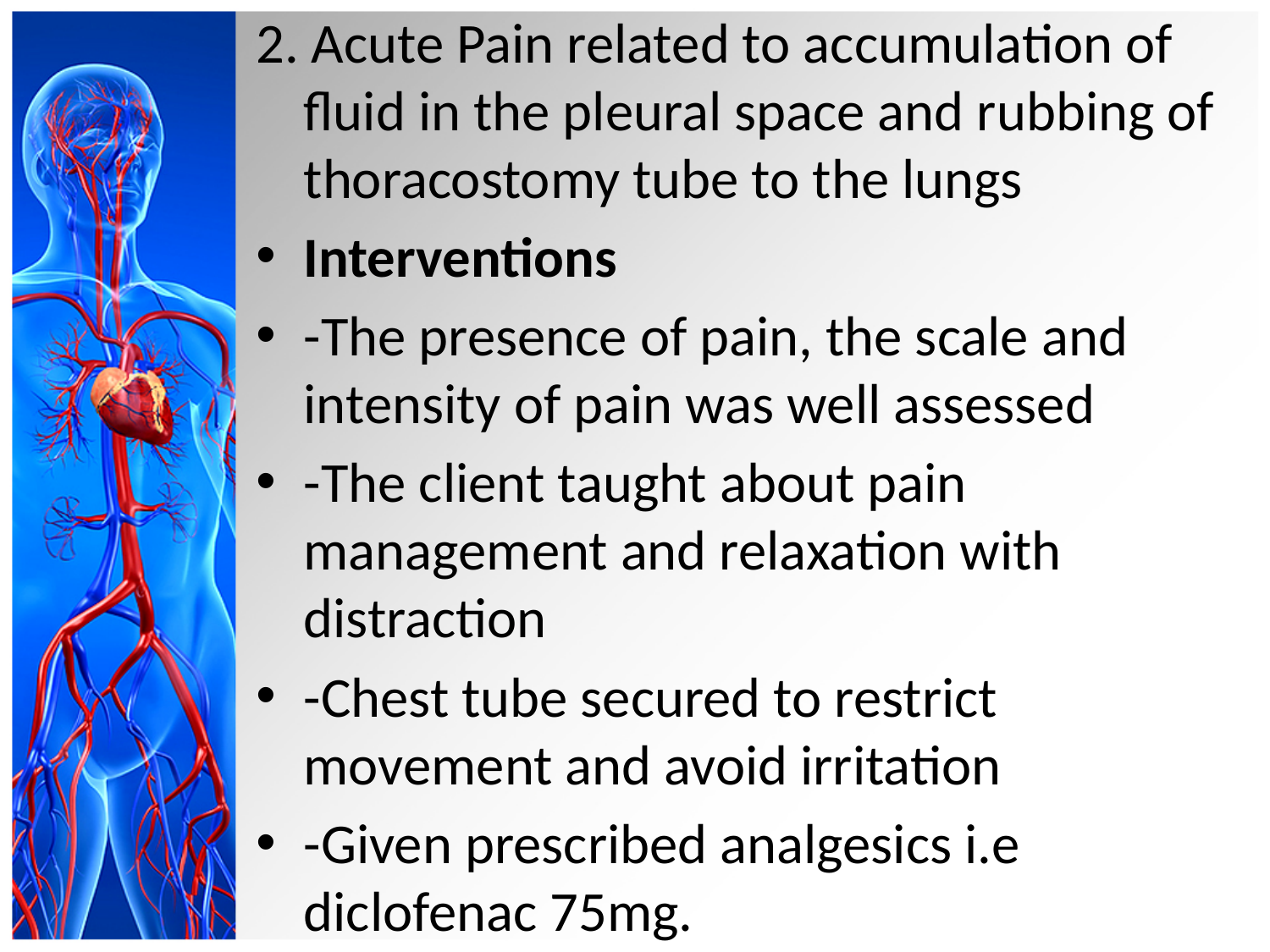

2. Acute Pain related to accumulation of fluid in the pleural space and rubbing of thoracostomy tube to the lungs
Interventions
-The presence of pain, the scale and intensity of pain was well assessed
-The client taught about pain management and relaxation with distraction
-Chest tube secured to restrict movement and avoid irritation
-Given prescribed analgesics i.e diclofenac 75mg.